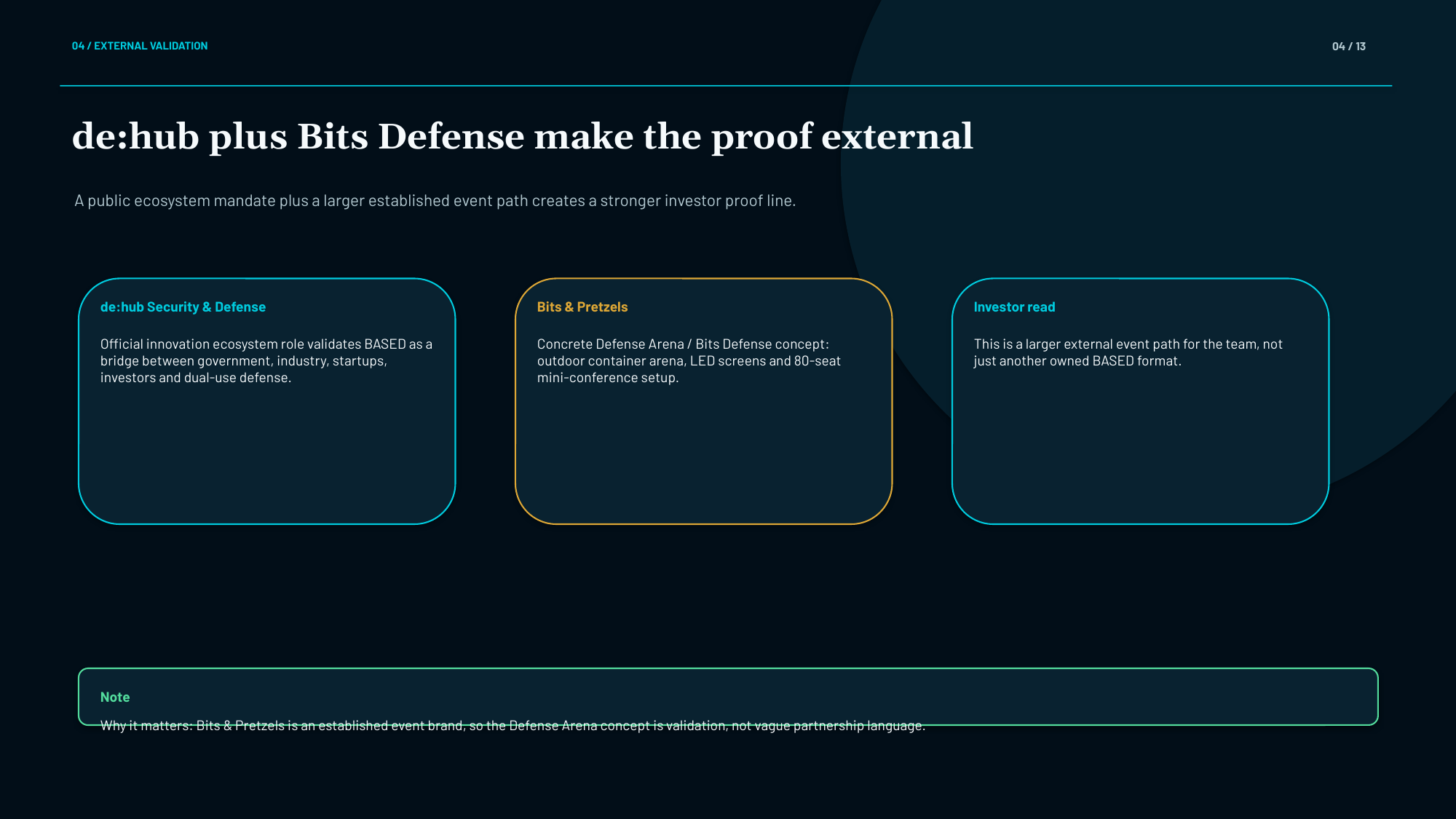

04 / EXTERNAL VALIDATION
04 / 13

de:hub plus Bits Defense make the proof external
A public ecosystem mandate plus a larger established event path creates a stronger investor proof line.

de:hub Security & Defense
Bits & Pretzels
Investor read
Official innovation ecosystem role validates BASED as a bridge between government, industry, startups, investors and dual-use defense.
Concrete Defense Arena / Bits Defense concept: outdoor container arena, LED screens and 80-seat mini-conference setup.
This is a larger external event path for the team, not just another owned BASED format.

Note
Why it matters: Bits & Pretzels is an established event brand, so the Defense Arena concept is validation, not vague partnership language.